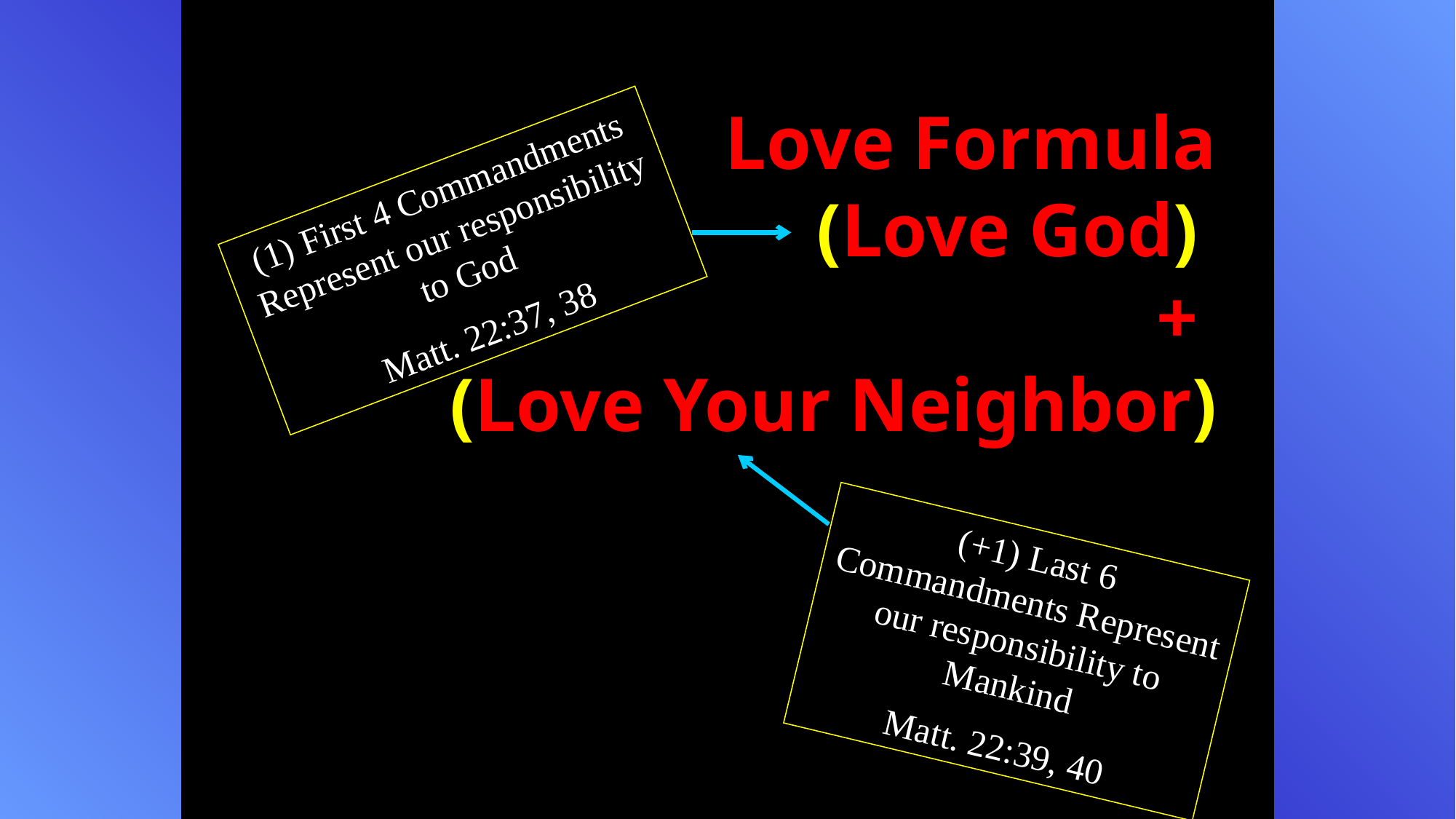

Love Formula
(Love God)
+
(Love Your Neighbor)
(1) First 4 Commandments Represent our responsibility to God
Matt. 22:37, 38
(+1) Last 6 Commandments Represent our responsibility to Mankind
Matt. 22:39, 40